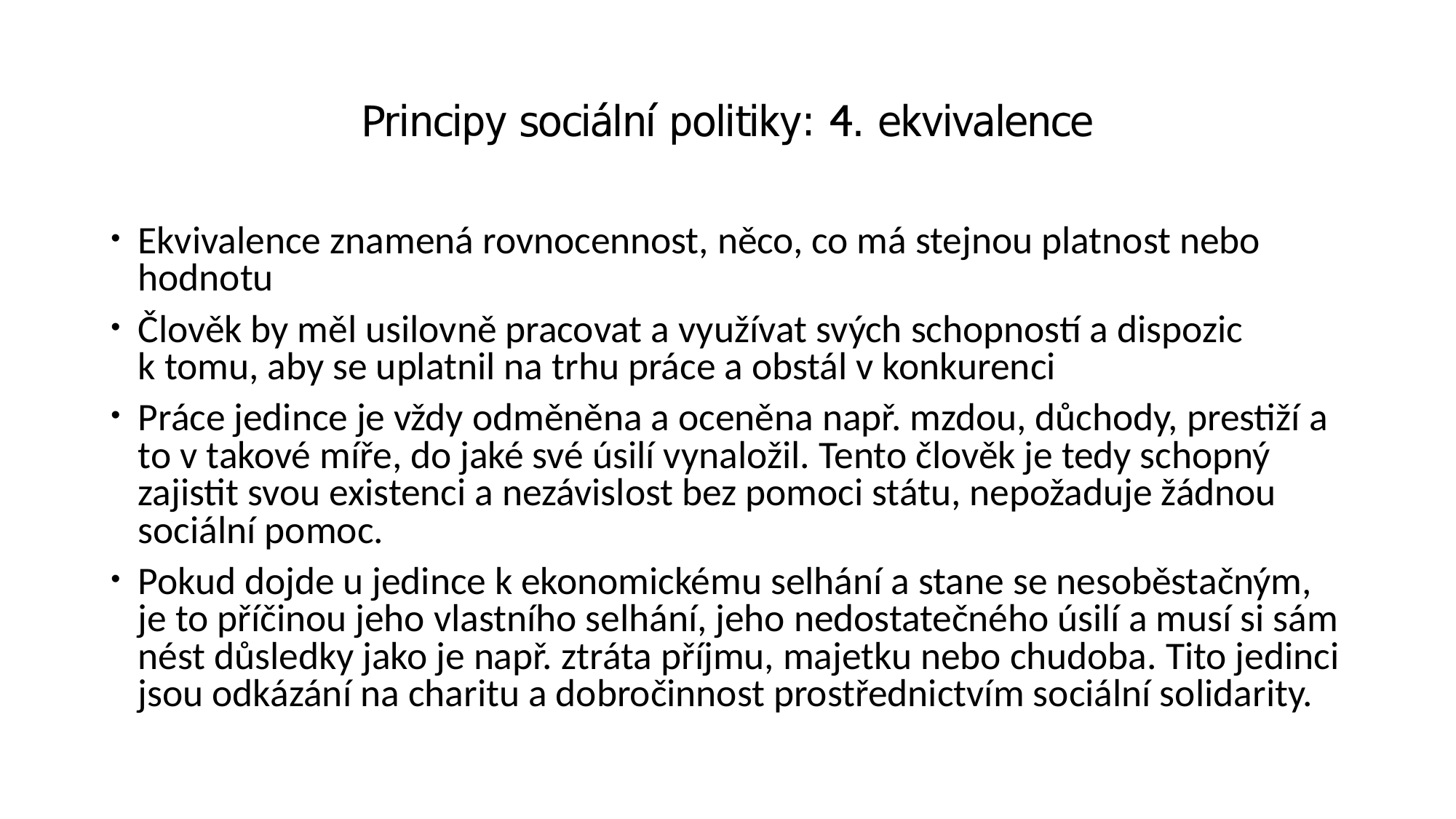

# Principy sociální politiky: 4. ekvivalence
Ekvivalence znamená rovnocennost, něco, co má stejnou platnost nebo hodnotu
Člověk by měl usilovně pracovat a využívat svých schopností a dispozic
k tomu, aby se uplatnil na trhu práce a obstál v konkurenci
Práce jedince je vždy odměněna a oceněna např. mzdou, důchody, prestiží a to v takové míře, do jaké své úsilí vynaložil. Tento člověk je tedy schopný zajistit svou existenci a nezávislost bez pomoci státu, nepožaduje žádnou sociální pomoc.
Pokud dojde u jedince k ekonomickému selhání a stane se nesoběstačným, je to příčinou jeho vlastního selhání, jeho nedostatečného úsilí a musí si sám nést důsledky jako je např. ztráta příjmu, majetku nebo chudoba. Tito jedinci jsou odkázání na charitu a dobročinnost prostřednictvím sociální solidarity.